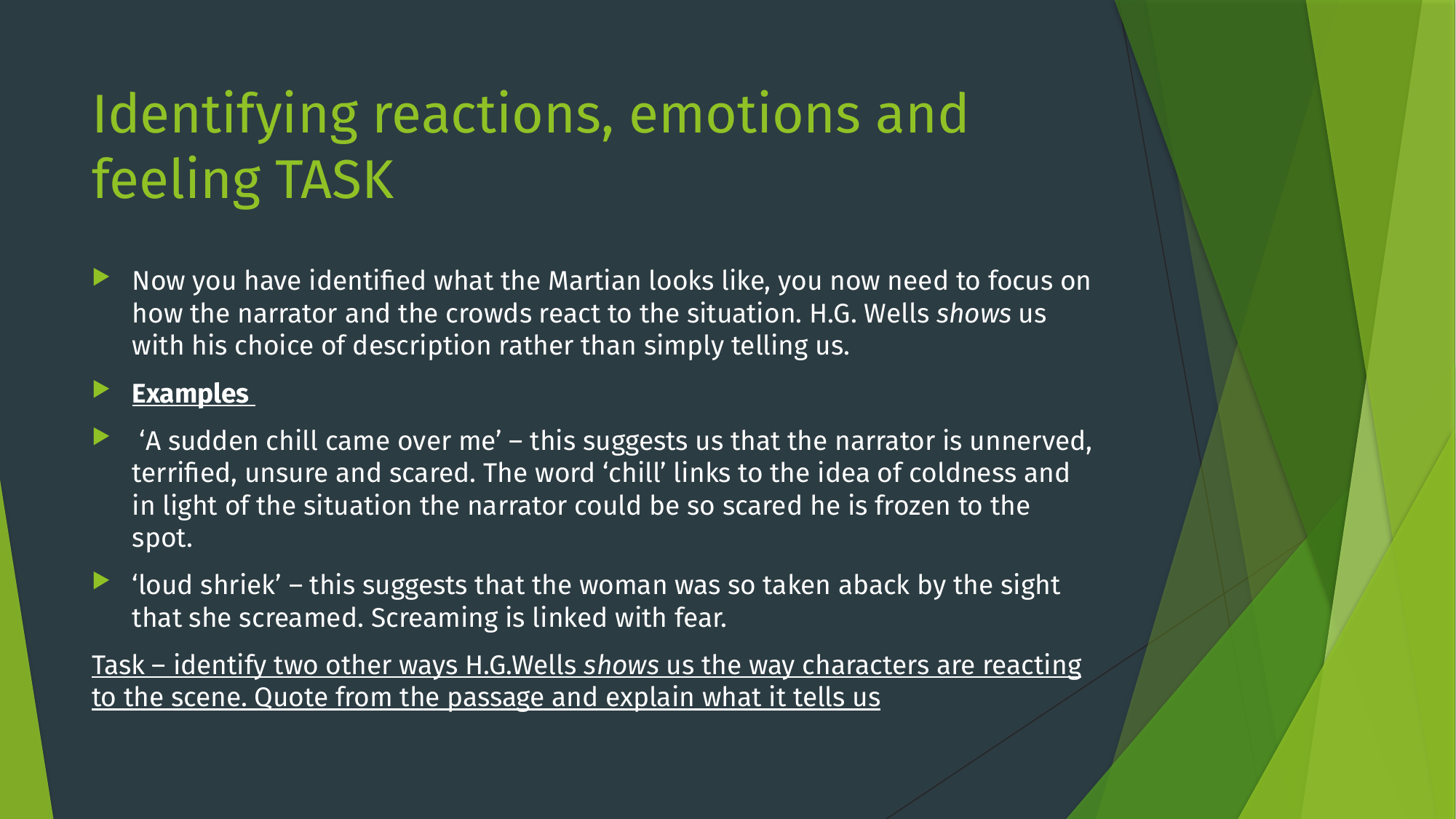

# Identifying reactions, emotions and feeling TASK
Now you have identified what the Martian looks like, you now need to focus on how the narrator and the crowds react to the situation. H.G. Wells shows us with his choice of description rather than simply telling us.
Examples
 ‘A sudden chill came over me’ – this suggests us that the narrator is unnerved, terrified, unsure and scared. The word ‘chill’ links to the idea of coldness and in light of the situation the narrator could be so scared he is frozen to the spot.
‘loud shriek’ – this suggests that the woman was so taken aback by the sight that she screamed. Screaming is linked with fear.
Task – identify two other ways H.G.Wells shows us the way characters are reacting to the scene. Quote from the passage and explain what it tells us